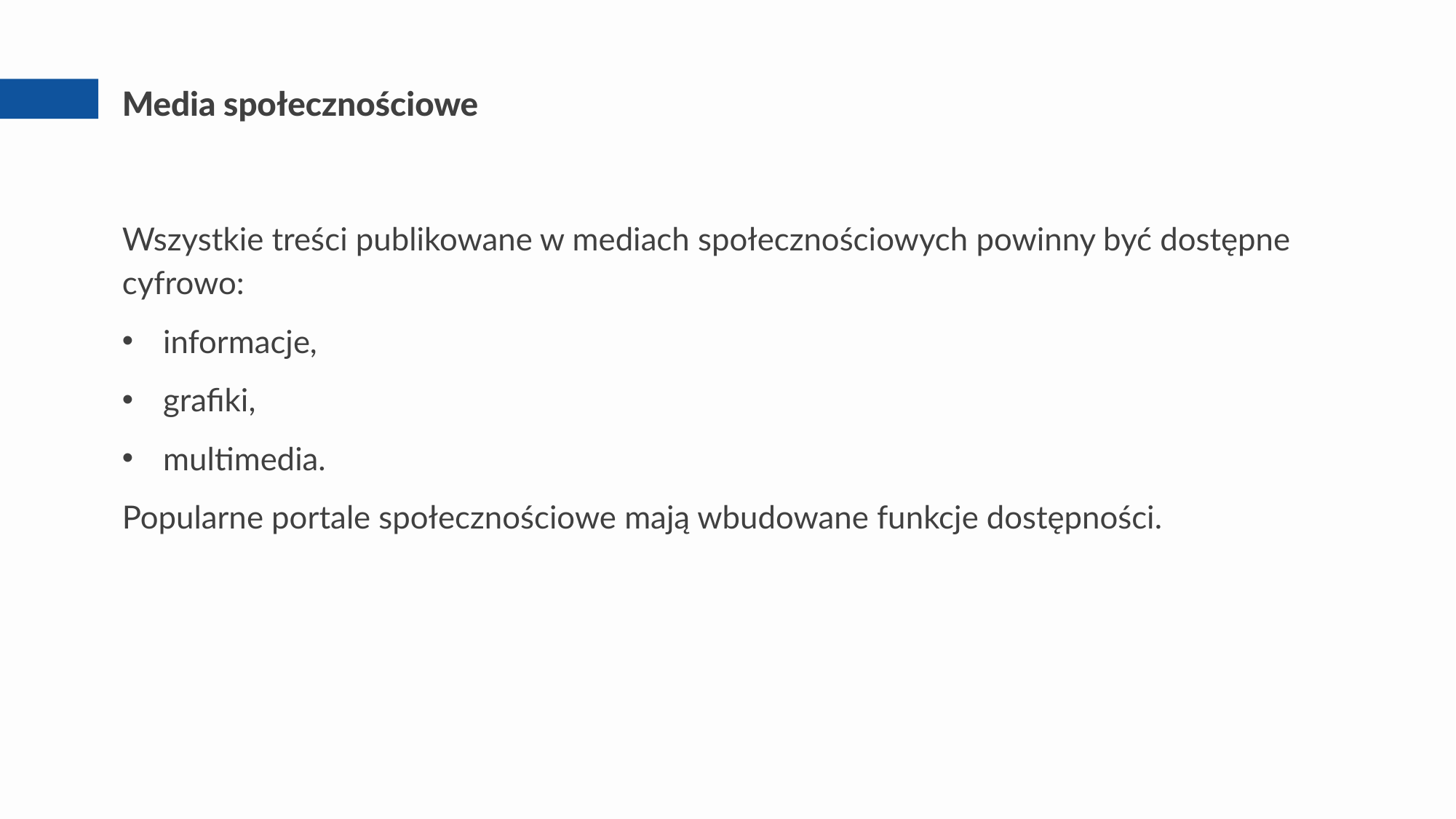

# Media społecznościowe
Wszystkie treści publikowane w mediach społecznościowych powinny być dostępne cyfrowo:
informacje,
grafiki,
multimedia.
Popularne portale społecznościowe mają wbudowane funkcje dostępności.